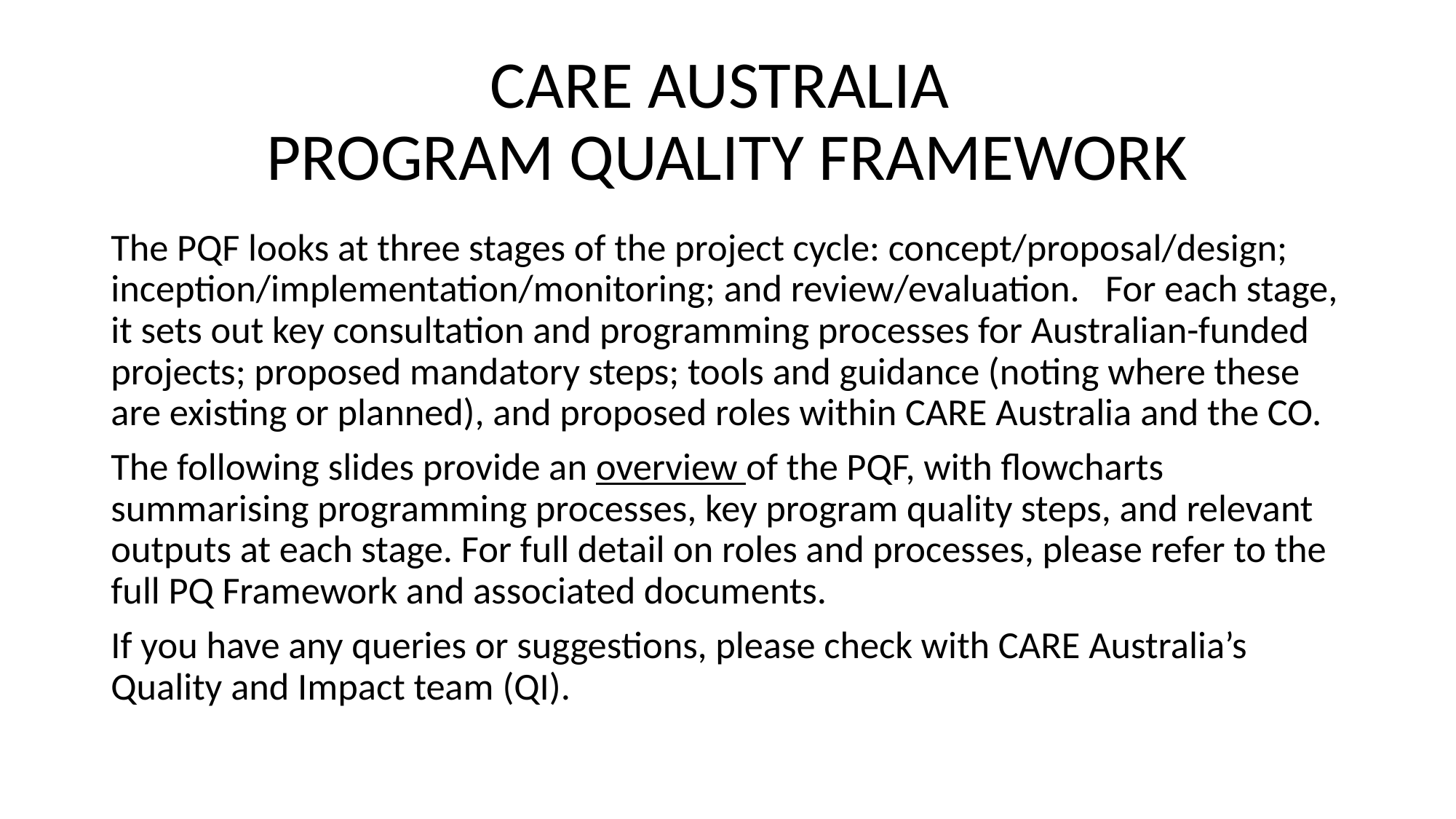

# CARE AUSTRALIA PROGRAM QUALITY FRAMEWORK
The PQF looks at three stages of the project cycle: concept/proposal/design; inception/implementation/monitoring; and review/evaluation.   For each stage, it sets out key consultation and programming processes for Australian-funded projects; proposed mandatory steps; tools and guidance (noting where these are existing or planned), and proposed roles within CARE Australia and the CO.
The following slides provide an overview of the PQF, with flowcharts summarising programming processes, key program quality steps, and relevant outputs at each stage. For full detail on roles and processes, please refer to the full PQ Framework and associated documents.
If you have any queries or suggestions, please check with CARE Australia’s Quality and Impact team (QI).